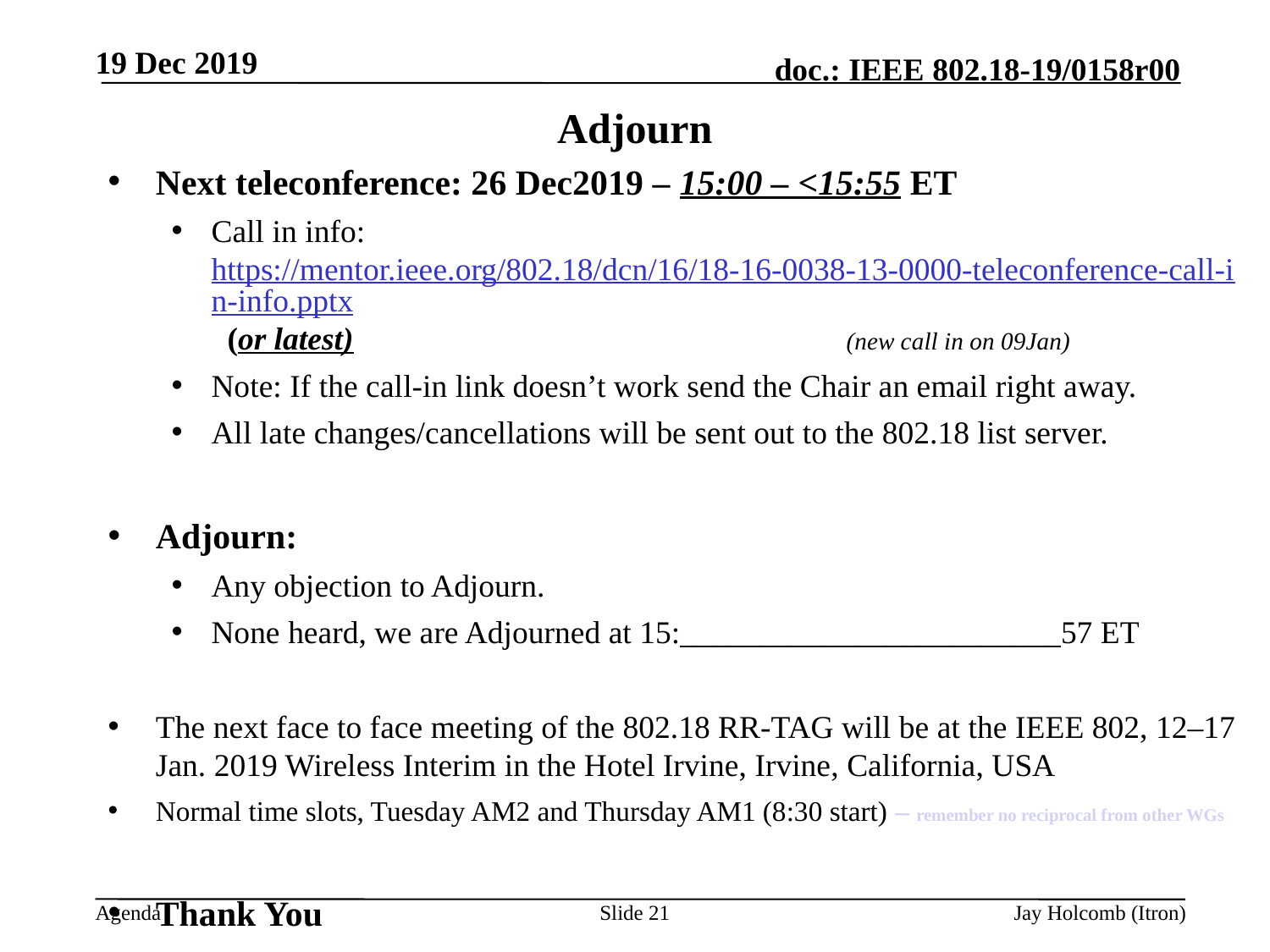

19 Dec 2019
# Adjourn

Next teleconference: 26 Dec2019 – 15:00 – <15:55 ET
Call in info: https://mentor.ieee.org/802.18/dcn/16/18-16-0038-13-0000-teleconference-call-in-info.pptx  (or latest) 				(new call in on 09Jan)
Note: If the call-in link doesn’t work send the Chair an email right away.
All late changes/cancellations will be sent out to the 802.18 list server.

Adjourn:
Any objection to Adjourn.
None heard, we are Adjourned at 15:________________________57 ET

The next face to face meeting of the 802.18 RR-TAG will be at the IEEE 802, 12–17 Jan. 2019 Wireless Interim in the Hotel Irvine, Irvine, California, USA
Normal time slots, Tuesday AM2 and Thursday AM1 (8:30 start) – remember no reciprocal from other WGs

Thank You

Slide 21
Jay Holcomb (Itron)